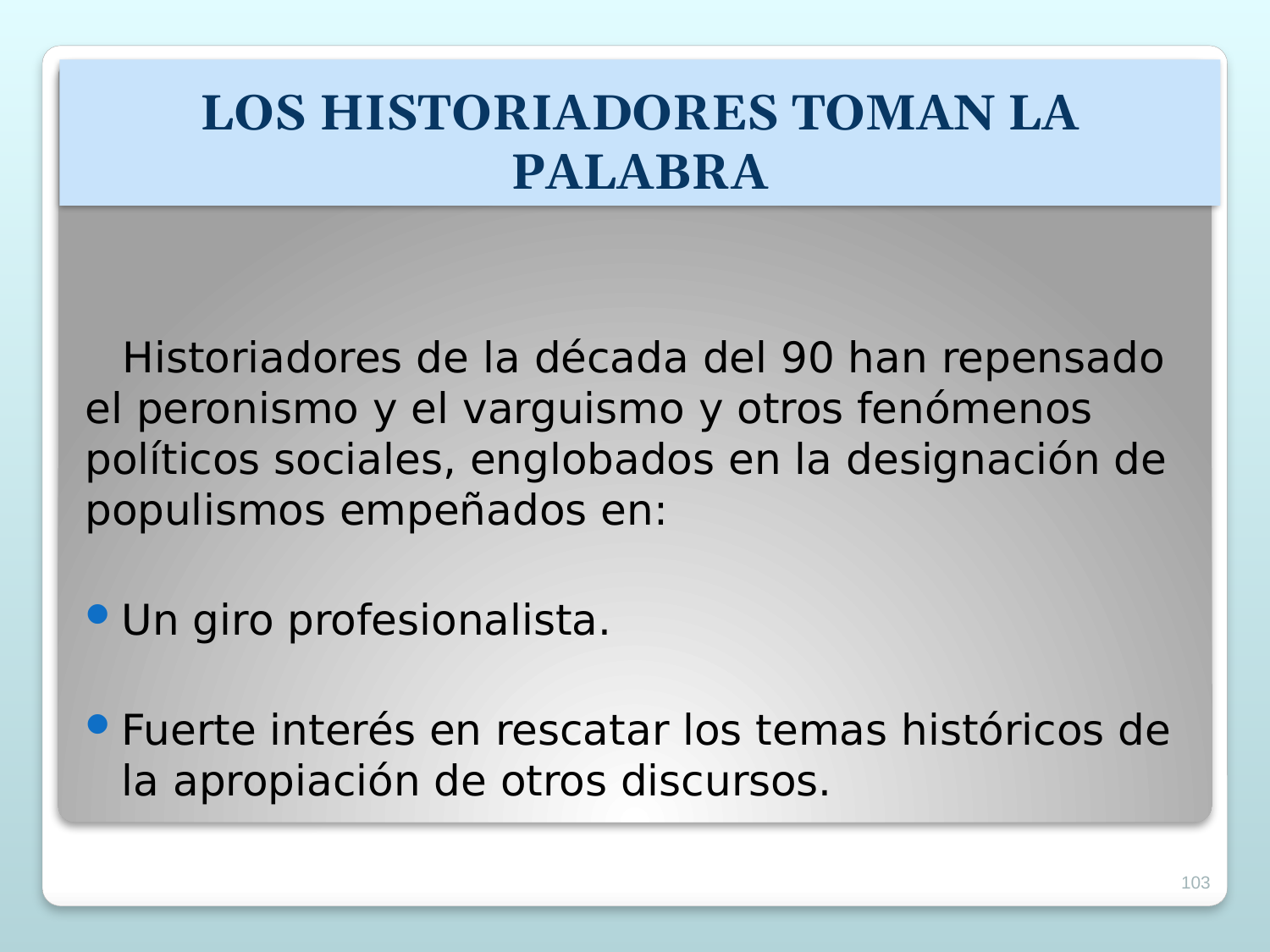

# LOS HISTORIADORES TOMAN LA PALABRA
Historiadores de la década del 90 han repensado el peronismo y el varguismo y otros fenómenos políticos sociales, englobados en la designación de populismos empeñados en:

Un giro profesionalista.

Fuerte interés en rescatar los temas históricos de la apropiación de otros discursos.
103